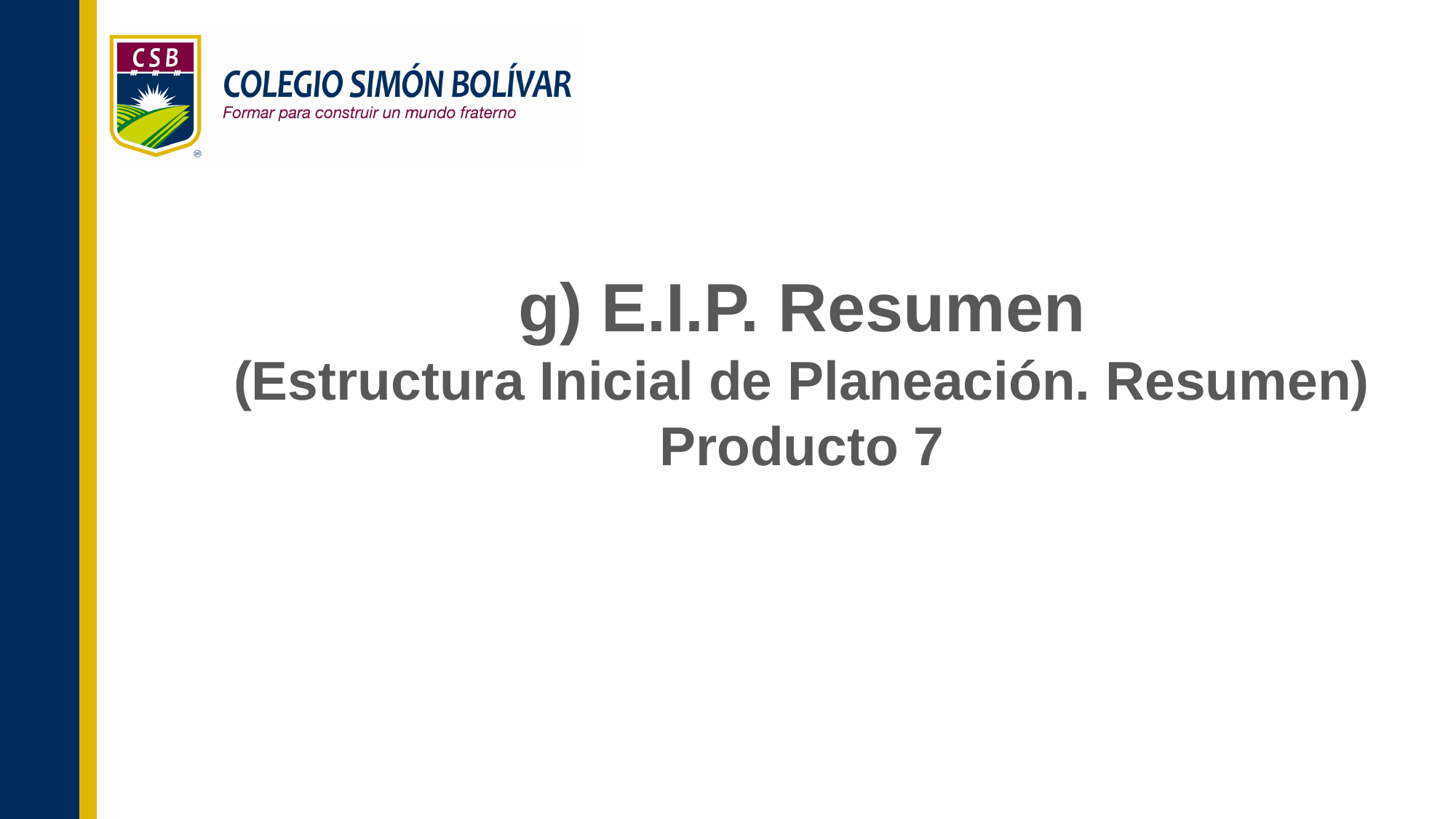

# g) E.I.P. Resumen
(Estructura Inicial de Planeación. Resumen)
Producto 7